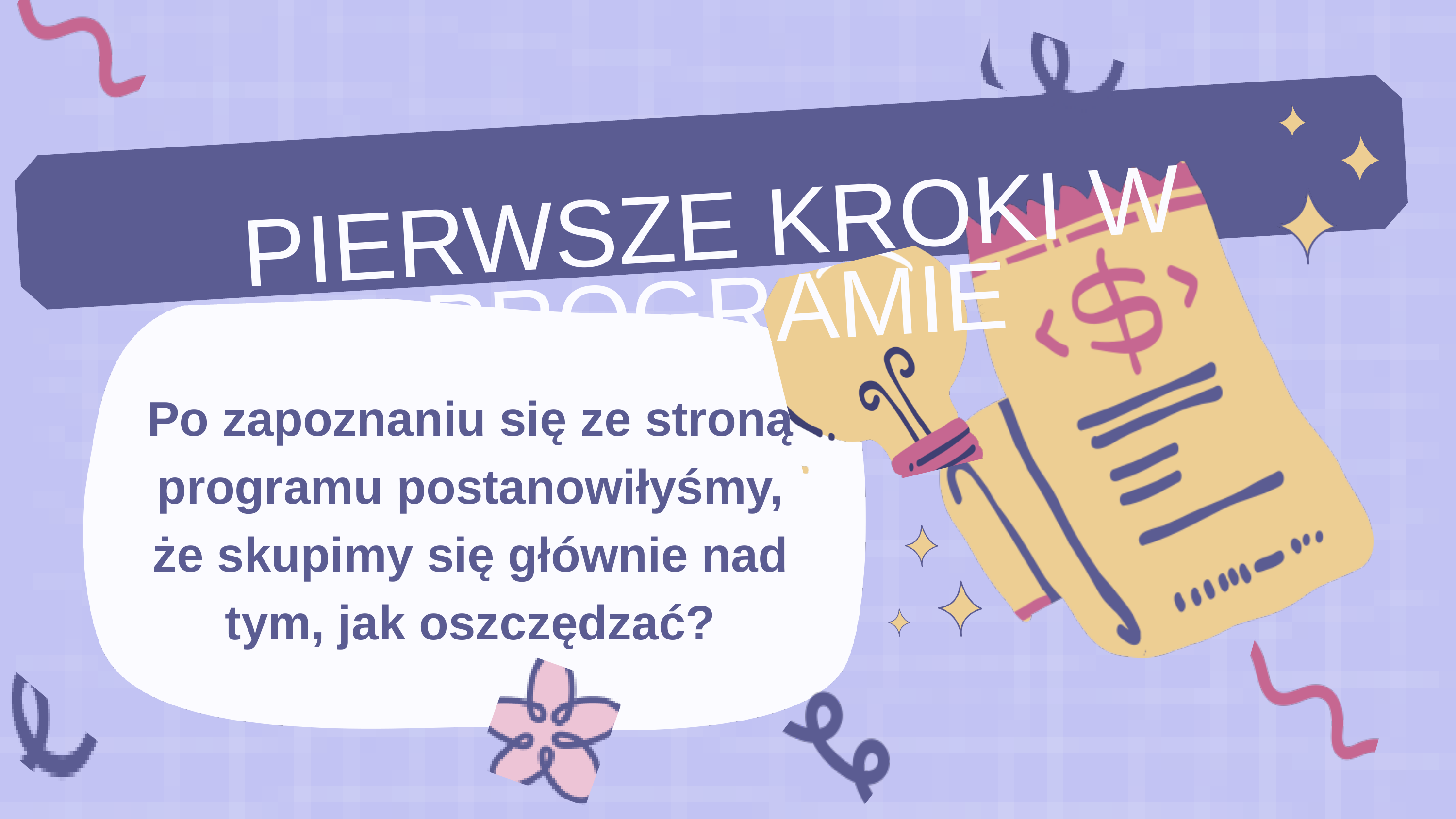

PIERWSZE KROKI W PROGRAMIE

Po zapoznaniu się ze stroną programu postanowiłyśmy, że skupimy się głównie nad tym, jak oszczędzać?